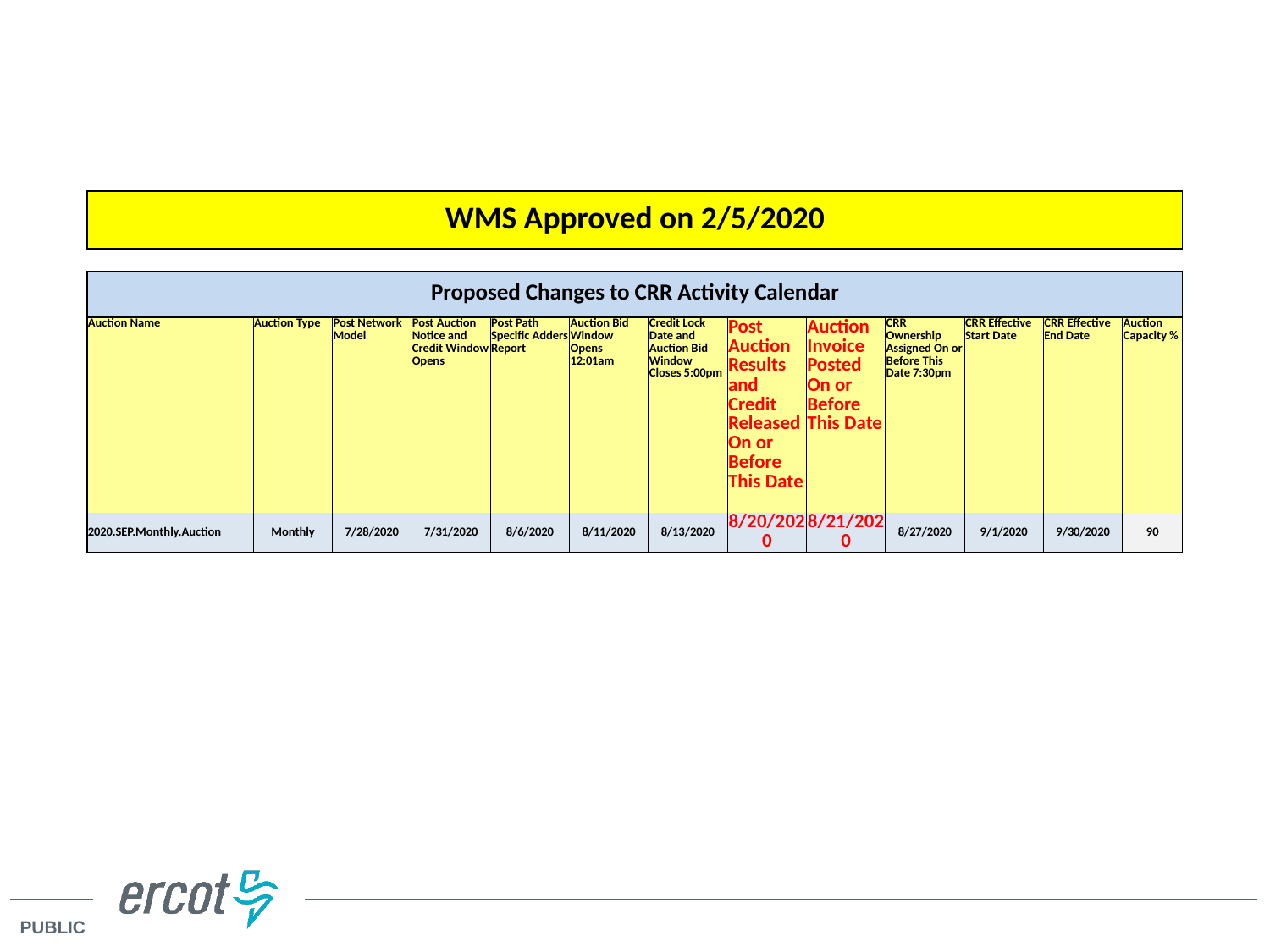

| WMS Approved on 2/5/2020 |  |  |  |  |  |  |  |  |  |  |  |  |
| --- | --- | --- | --- | --- | --- | --- | --- | --- | --- | --- | --- | --- |
|  |  |  |  |  |  |  |  |  |  |  |  |  |
| Proposed Changes to CRR Activity Calendar |  |  |  |  |  |  |  |  |  |  |  |  |
| Auction Name | Auction Type | Post Network Model | Post Auction Notice and Credit Window Opens | Post Path Specific Adders Report | Auction Bid Window Opens 12:01am | Credit Lock Date and Auction Bid Window Closes 5:00pm | Post Auction Results and Credit Released On or Before This Date | Auction Invoice Posted On or Before This Date | CRR Ownership Assigned On or Before This Date 7:30pm | CRR Effective Start Date | CRR Effective End Date | Auction Capacity % |
| 2020.SEP.Monthly.Auction | Monthly | 7/28/2020 | 7/31/2020 | 8/6/2020 | 8/11/2020 | 8/13/2020 | 8/20/2020 | 8/21/2020 | 8/27/2020 | 9/1/2020 | 9/30/2020 | 90 |